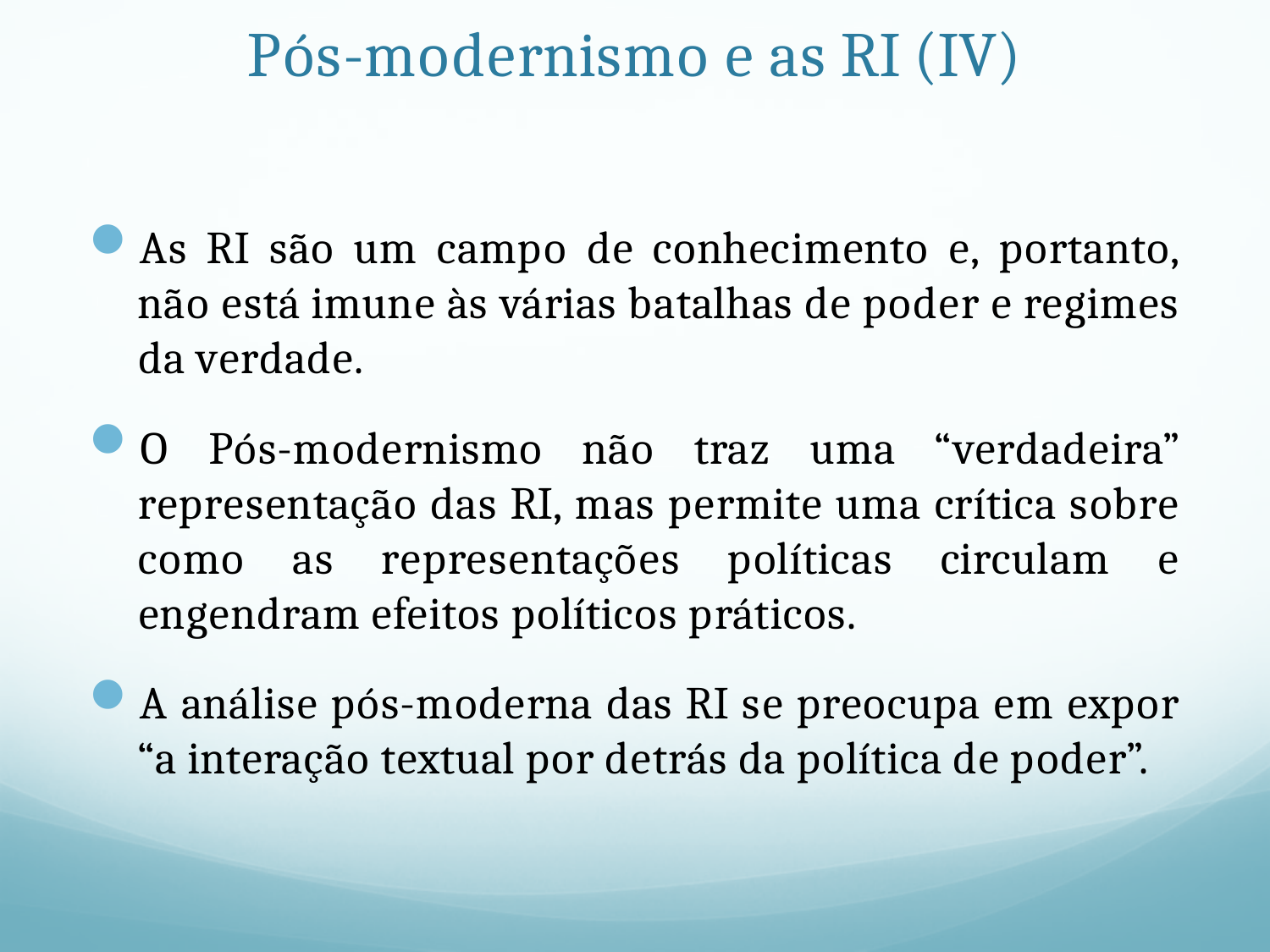

# Pós-modernismo e as RI (IV)

As RI são um campo de conhecimento e, portanto, não está imune às várias batalhas de poder e regimes da verdade.
O Pós-modernismo não traz uma “verdadeira” representação das RI, mas permite uma crítica sobre como as representações políticas circulam e engendram efeitos políticos práticos.
A análise pós-moderna das RI se preocupa em expor “a interação textual por detrás da política de poder”.